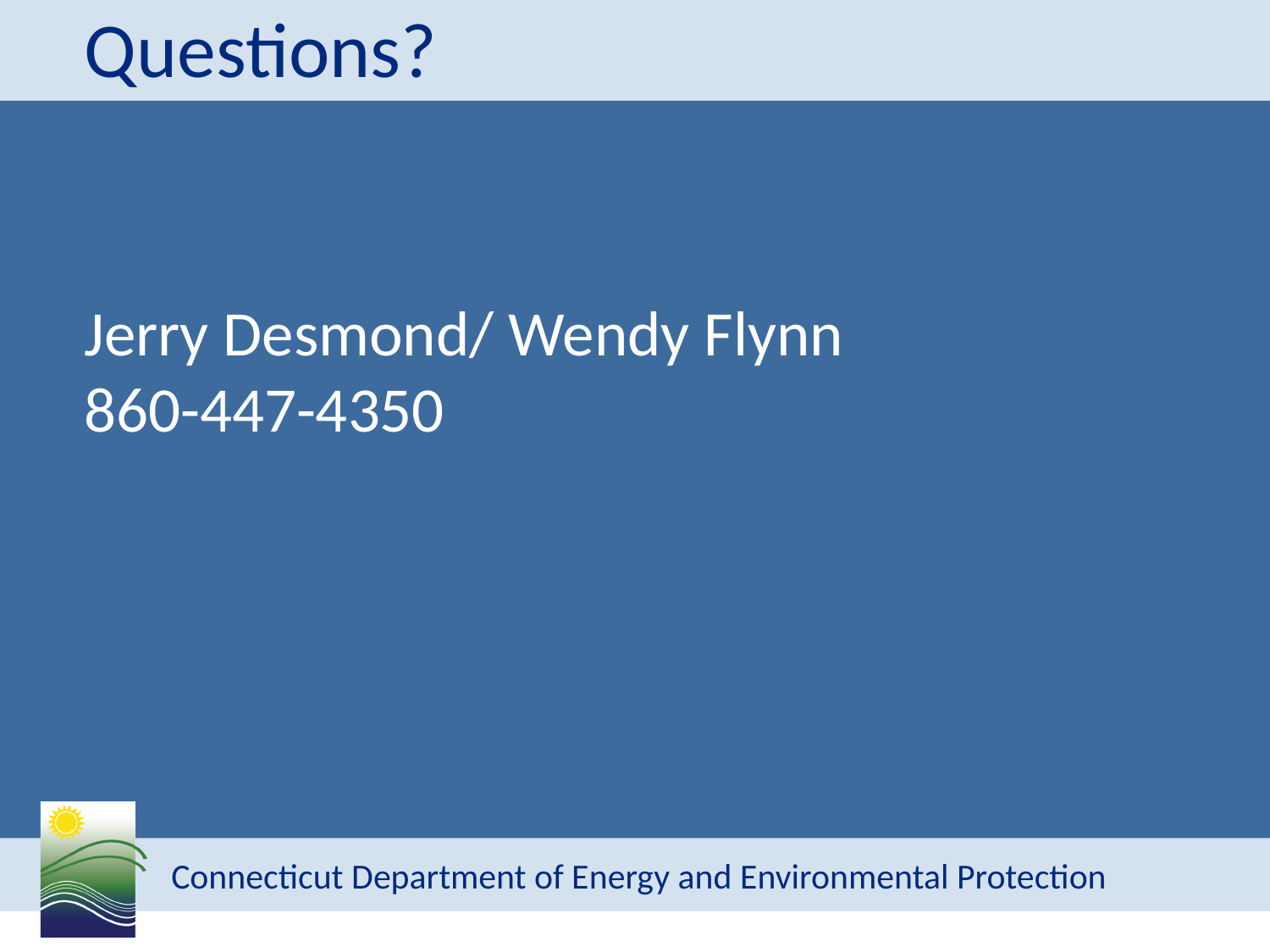

# Questions?
Jerry Desmond/ Wendy Flynn
860-447-4350